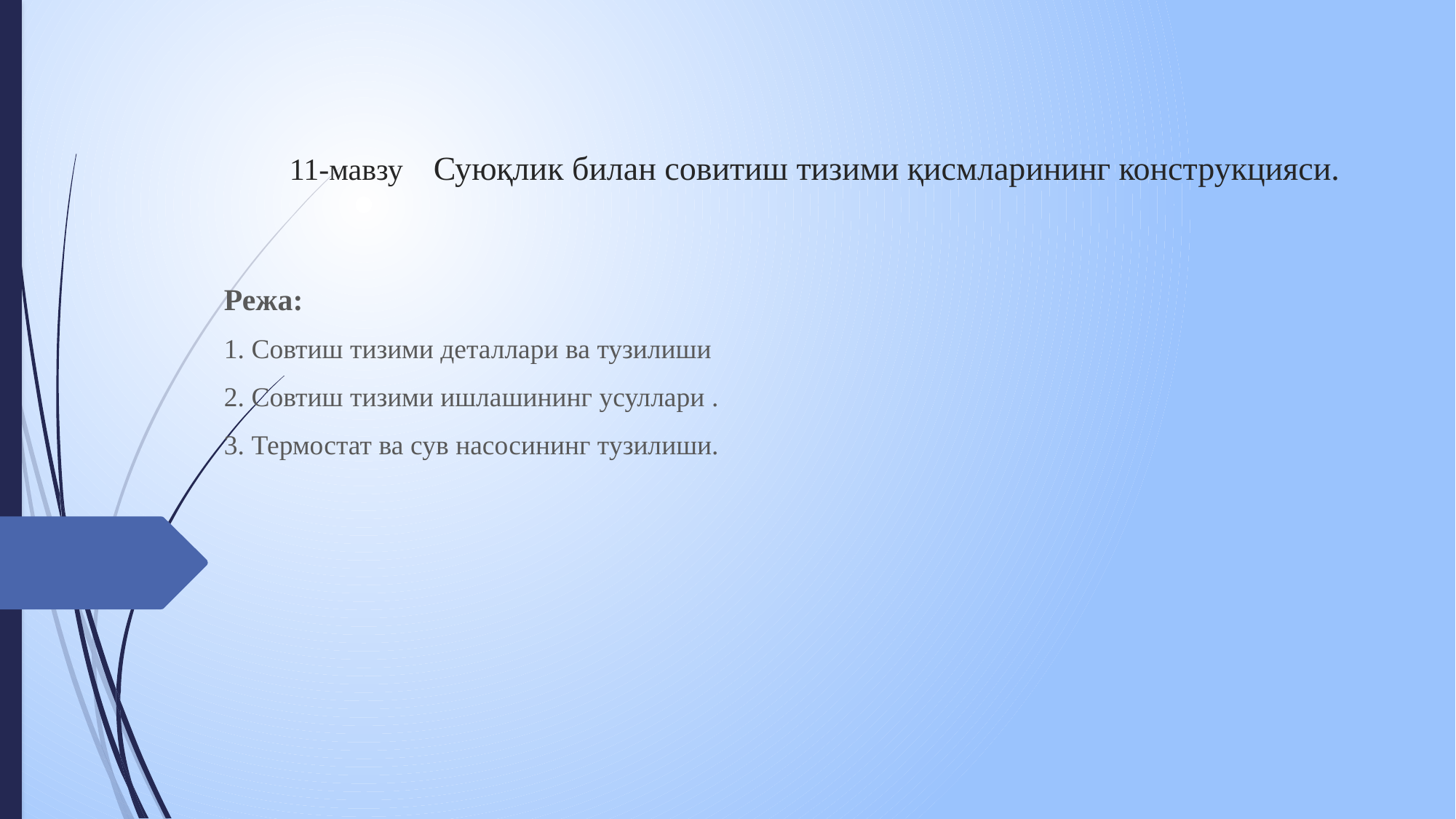

# 11-мавзу    Суюқлик билан совитиш тизими қисмларининг конструкцияси.
Режа:
1. Совтиш тизими деталлари ва тузилиши
2. Совтиш тизими ишлашининг усуллари .
3. Термостат ва сув насосининг тузилиши.